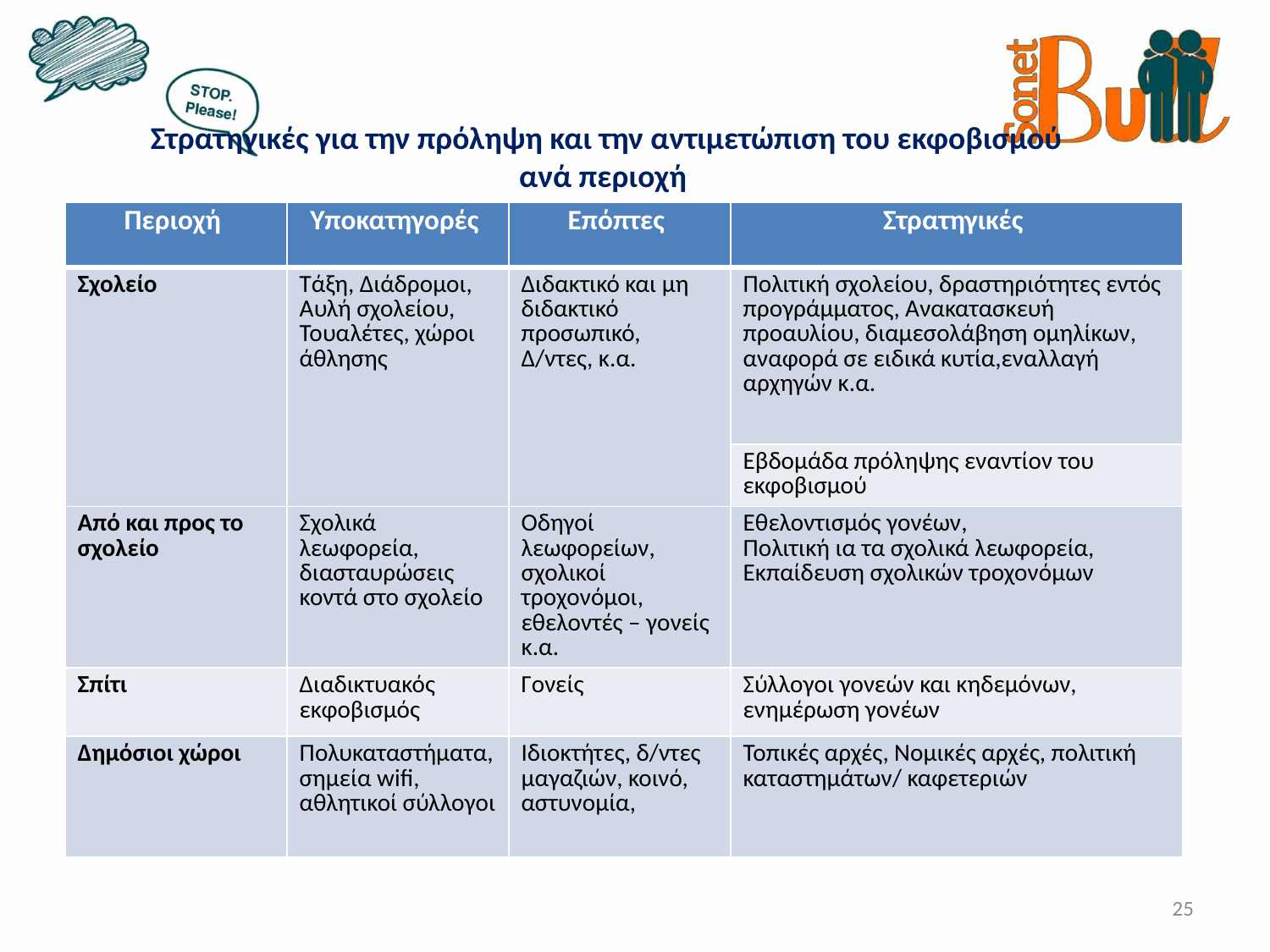

Στρατηγικές για την πρόληψη και την αντιμετώπιση του εκφοβισμού ανά περιοχή
| Περιοχή | Υποκατηγορές | Επόπτες | Στρατηγικές |
| --- | --- | --- | --- |
| Σχολείο | Τάξη, Διάδρομοι, Αυλή σχολείου, Τουαλέτες, χώροι άθλησης | Διδακτικό και μη διδακτικό προσωπικό, Δ/ντες, κ.α. | Πολιτική σχολείου, δραστηριότητες εντός προγράμματος, Ανακατασκευή προαυλίου, διαμεσολάβηση ομηλίκων, αναφορά σε ειδικά κυτία,εναλλαγή αρχηγών κ.α. |
|  |  |  | Εβδομάδα πρόληψης εναντίον του εκφοβισμού |
| Από και προς το σχολείο | Σχολικά λεωφορεία, διασταυρώσεις κοντά στο σχολείο | Οδηγοί λεωφορείων, σχολικοί τροχονόμοι, εθελοντές – γονείς κ.α. | Εθελοντισμός γονέων, Πολιτική ια τα σχολικά λεωφορεία, Εκπαίδευση σχολικών τροχονόμων |
| Σπίτι | Διαδικτυακός εκφοβισμός | Γονείς | Σύλλογοι γονεών και κηδεμόνων, ενημέρωση γονέων |
| Δημόσιοι χώροι | Πολυκαταστήματα, σημεία wifi, αθλητικοί σύλλογοι | Ιδιοκτήτες, δ/ντες μαγαζιών, κοινό, αστυνομία, | Τοπικές αρχές, Νομικές αρχές, πολιτική καταστημάτων/ καφετεριών |
25